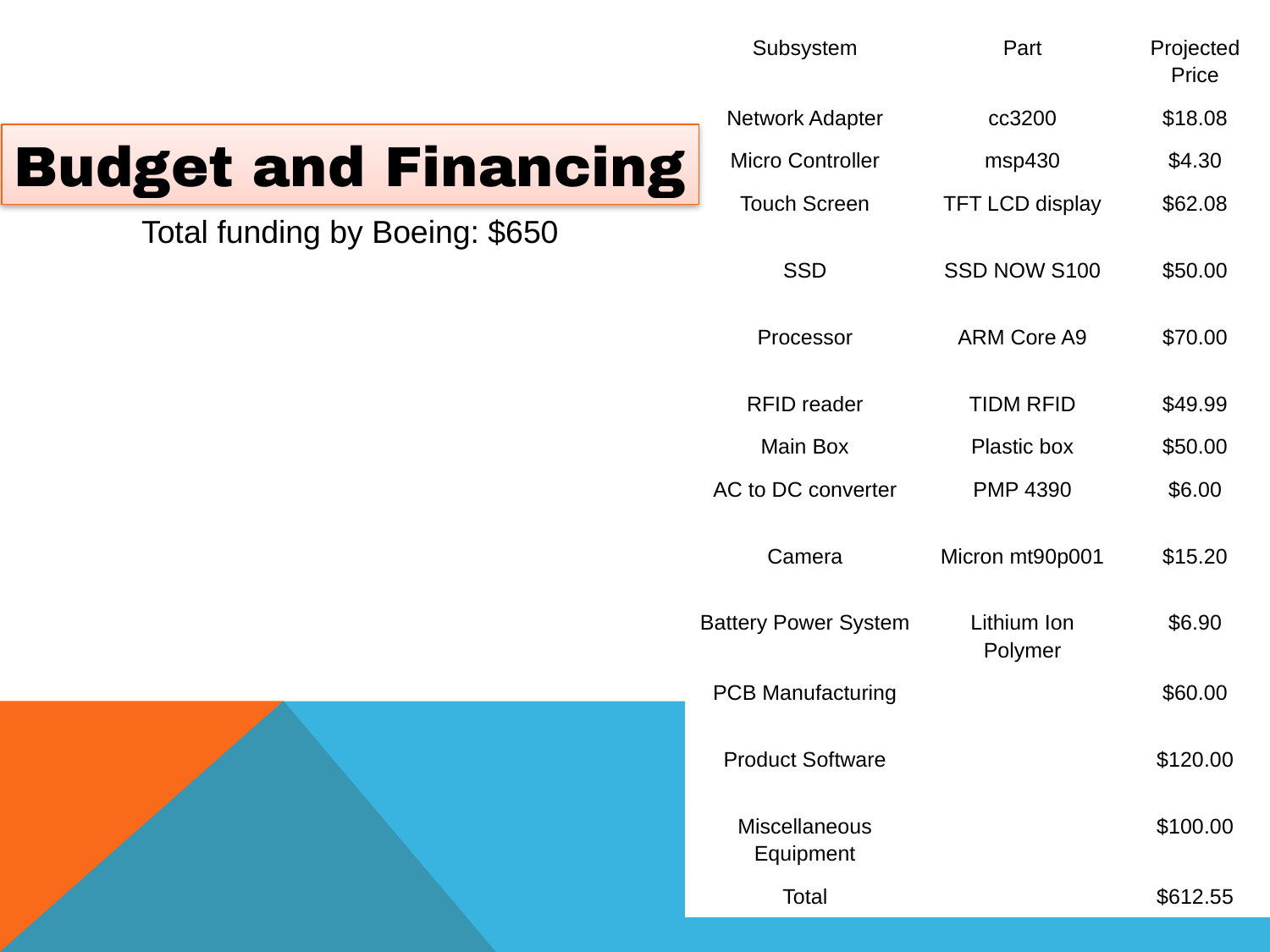

| Subsystem | Part | Projected Price |
| --- | --- | --- |
| Network Adapter | cc3200 | $18.08 |
| Micro Controller | msp430 | $4.30 |
| Touch Screen | TFT LCD display | $62.08 |
| SSD | SSD NOW S100 | $50.00 |
| Processor | ARM Core A9 | $70.00 |
| RFID reader | TIDM RFID | $49.99 |
| Main Box | Plastic box | $50.00 |
| AC to DC converter | PMP 4390 | $6.00 |
| Camera | Micron mt90p001 | $15.20 |
| Battery Power System | Lithium Ion Polymer | $6.90 |
| PCB Manufacturing |  | $60.00 |
| Product Software |  | $120.00 |
| Miscellaneous Equipment |  | $100.00 |
| Total |  | $612.55 |
Budget and Financing
Total funding by Boeing: $650